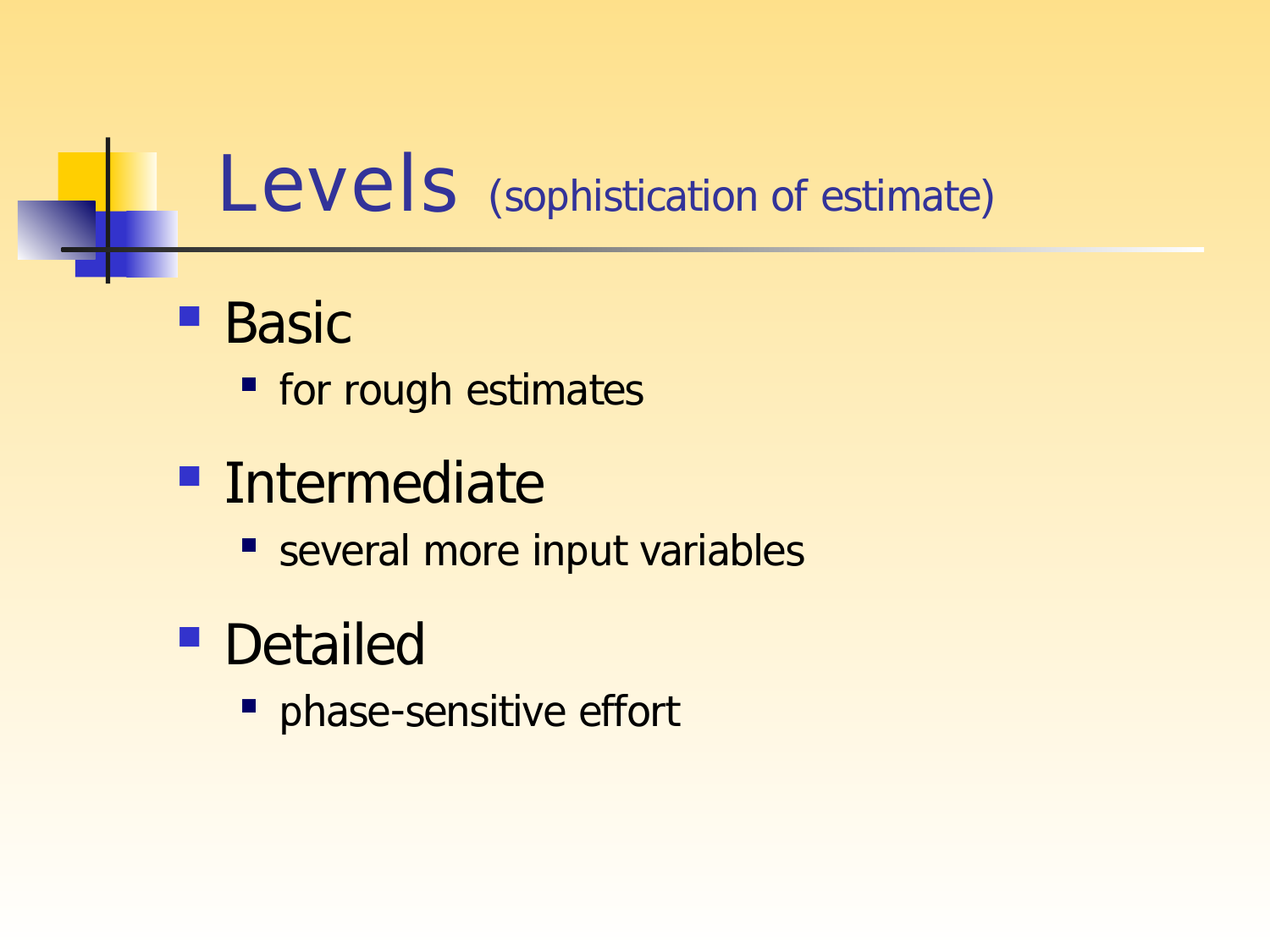

# Levels  (sophistication of estimate)
Basic
for rough estimates
Intermediate
several more input variables
Detailed
phase-sensitive effort